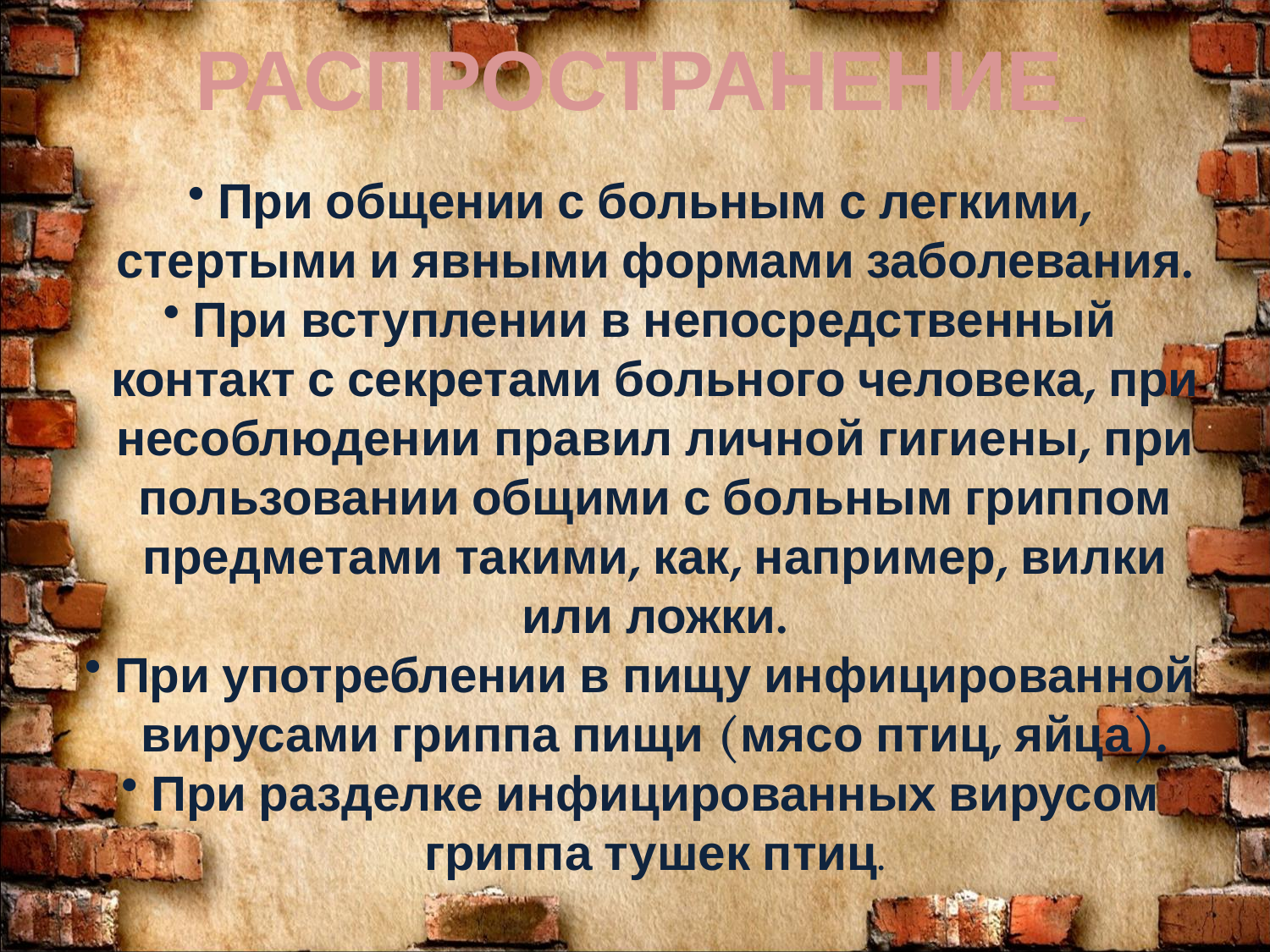

РАСПРОСТРАНЕНИЕ

При общении с больным с легкими, стертыми и явными формами заболевания.
При вступлении в непосредственный контакт с секретами больного человека, при несоблюдении правил личной гигиены, при пользовании общими с больным гриппом предметами такими, как, например, вилки или ложки.
При употреблении в пищу инфицированной вирусами гриппа пищи (мясо птиц, яйца).
При разделке инфицированных вирусом гриппа тушек птиц.